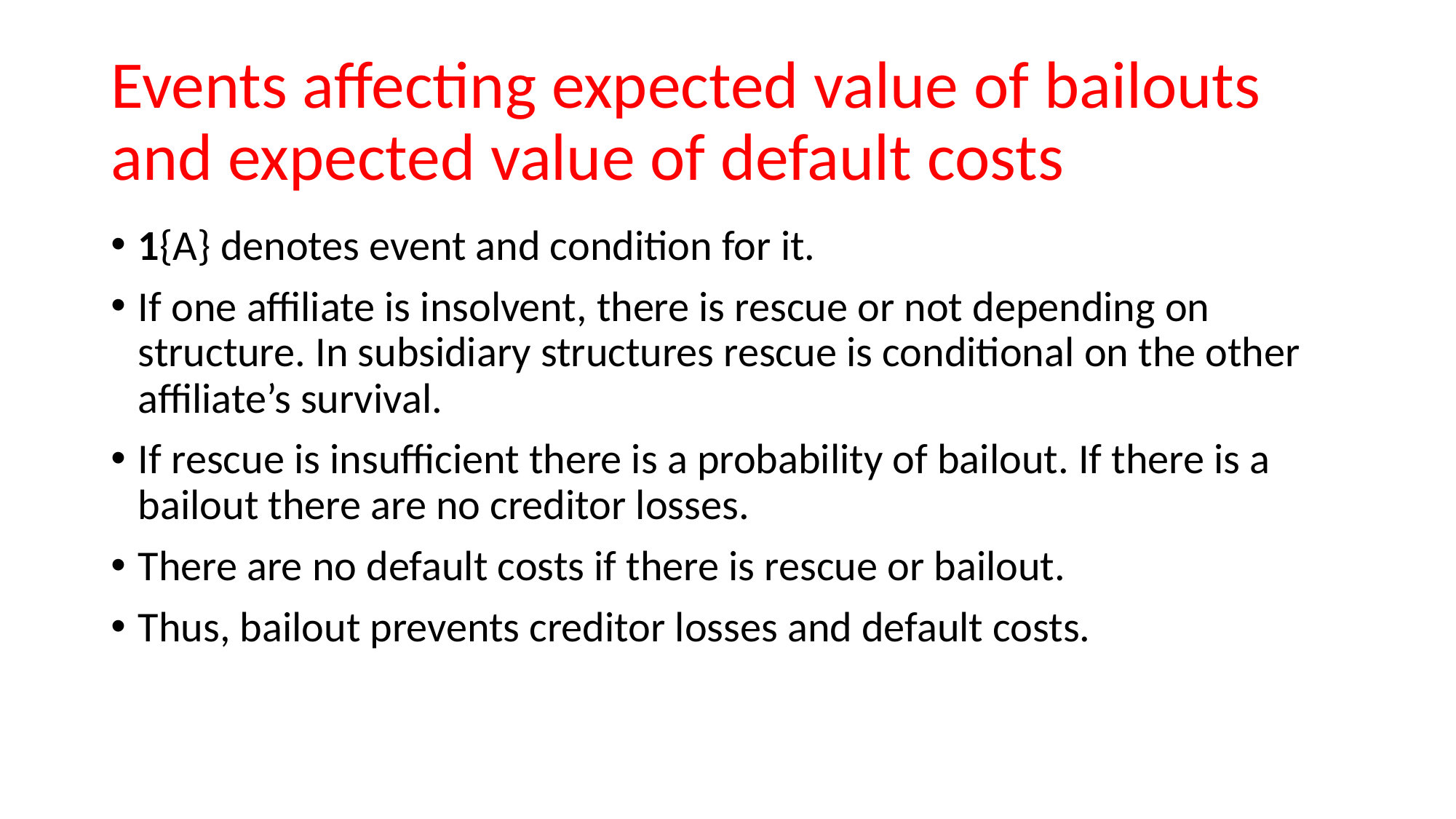

# Events affecting expected value of bailouts and expected value of default costs
1{A} denotes event and condition for it.
If one affiliate is insolvent, there is rescue or not depending on structure. In subsidiary structures rescue is conditional on the other affiliate’s survival.
If rescue is insufficient there is a probability of bailout. If there is a bailout there are no creditor losses.
There are no default costs if there is rescue or bailout.
Thus, bailout prevents creditor losses and default costs.